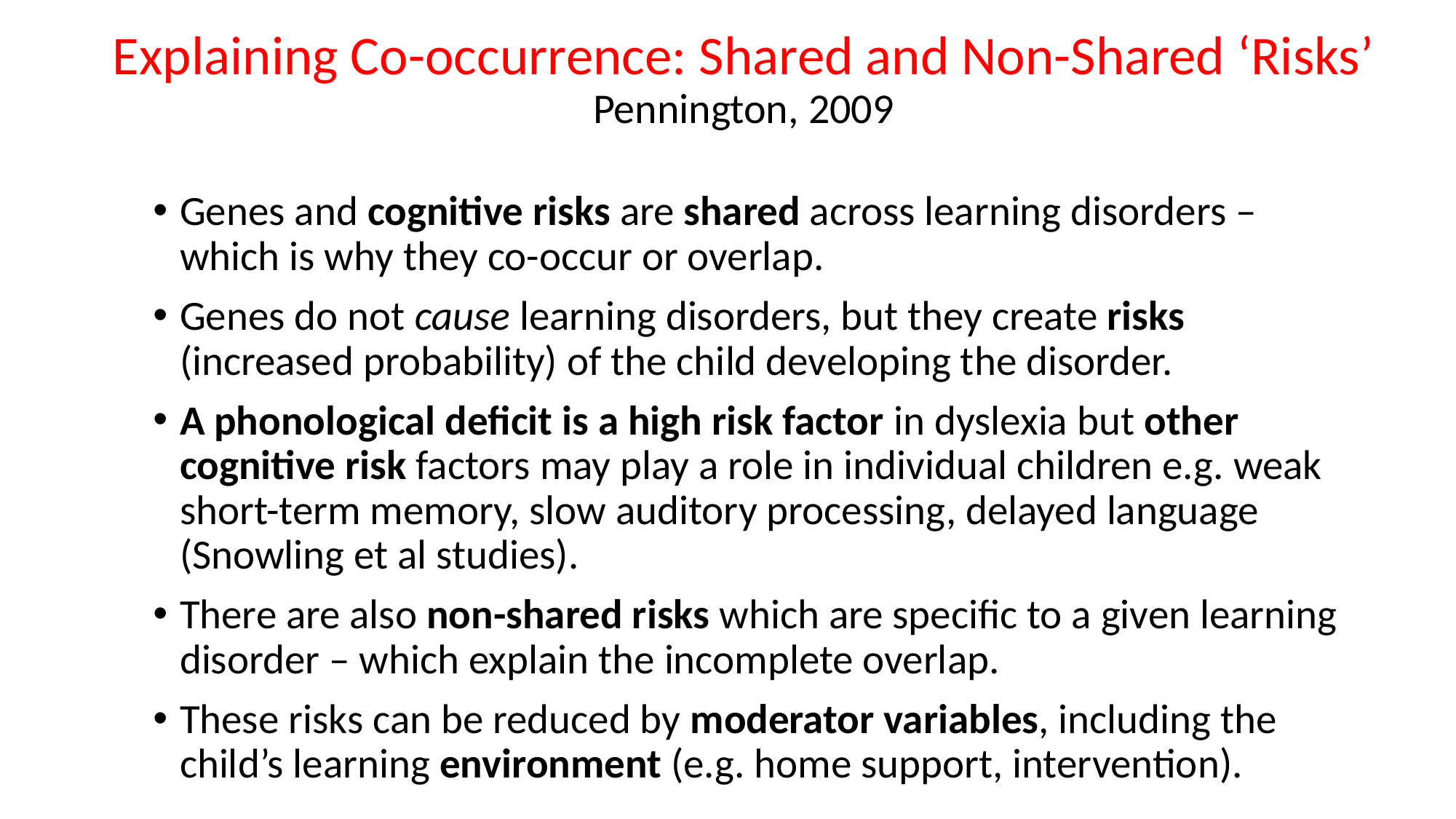

# Explaining Co-occurrence: Shared and Non-Shared ‘Risks’ Pennington, 2009
Genes and cognitive risks are shared across learning disorders – which is why they co-occur or overlap.
Genes do not cause learning disorders, but they create risks (increased probability) of the child developing the disorder.
A phonological deficit is a high risk factor in dyslexia but other cognitive risk factors may play a role in individual children e.g. weak short-term memory, slow auditory processing, delayed language  (Snowling et al studies).
There are also non-shared risks which are specific to a given learning disorder – which explain the incomplete overlap.
These risks can be reduced by moderator variables, including the child’s learning environment (e.g. home support, intervention).